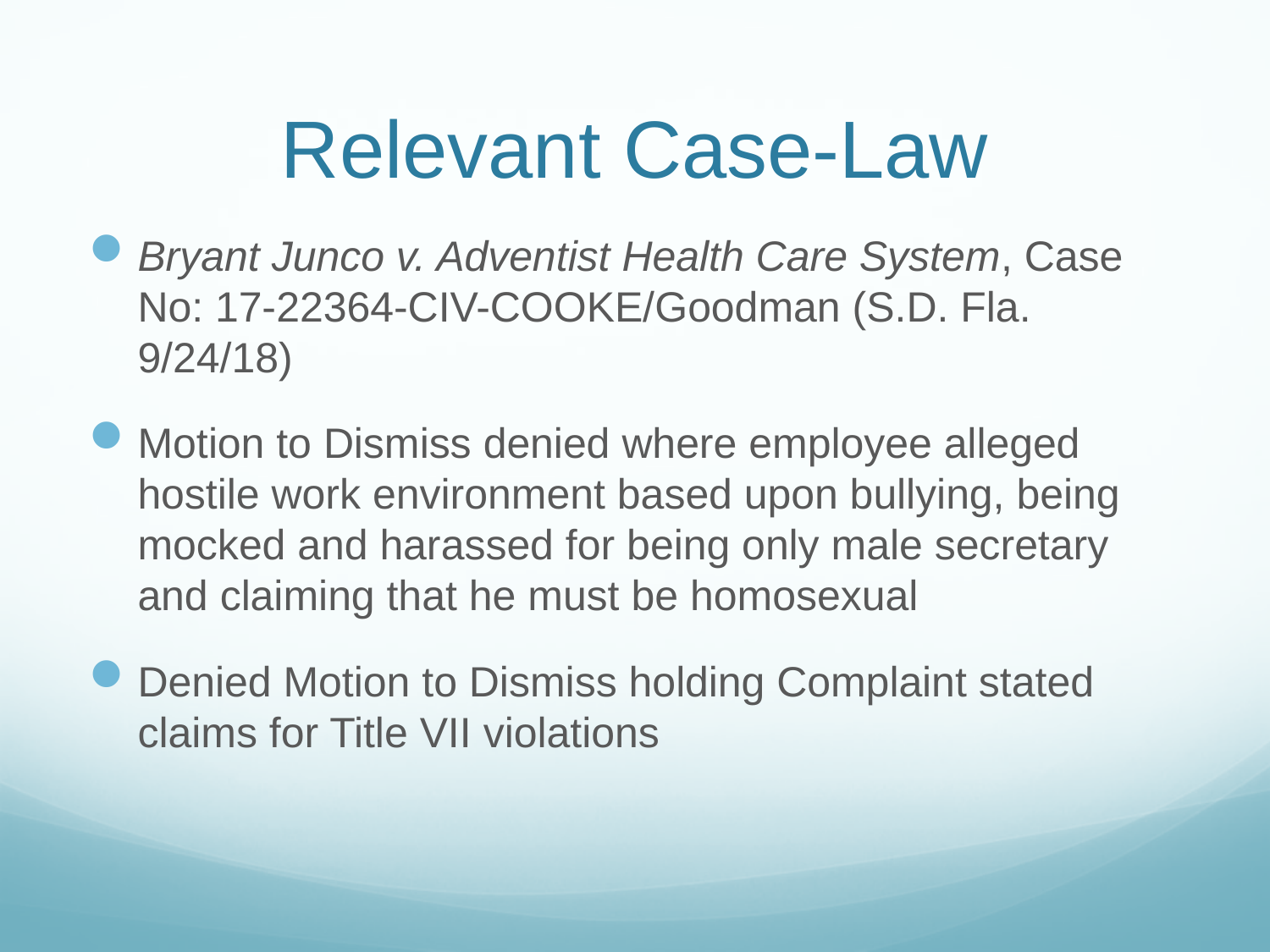

# Relevant Case-Law
Bryant Junco v. Adventist Health Care System, Case No: 17-22364-CIV-COOKE/Goodman (S.D. Fla. 9/24/18)
Motion to Dismiss denied where employee alleged hostile work environment based upon bullying, being mocked and harassed for being only male secretary and claiming that he must be homosexual
Denied Motion to Dismiss holding Complaint stated claims for Title VII violations